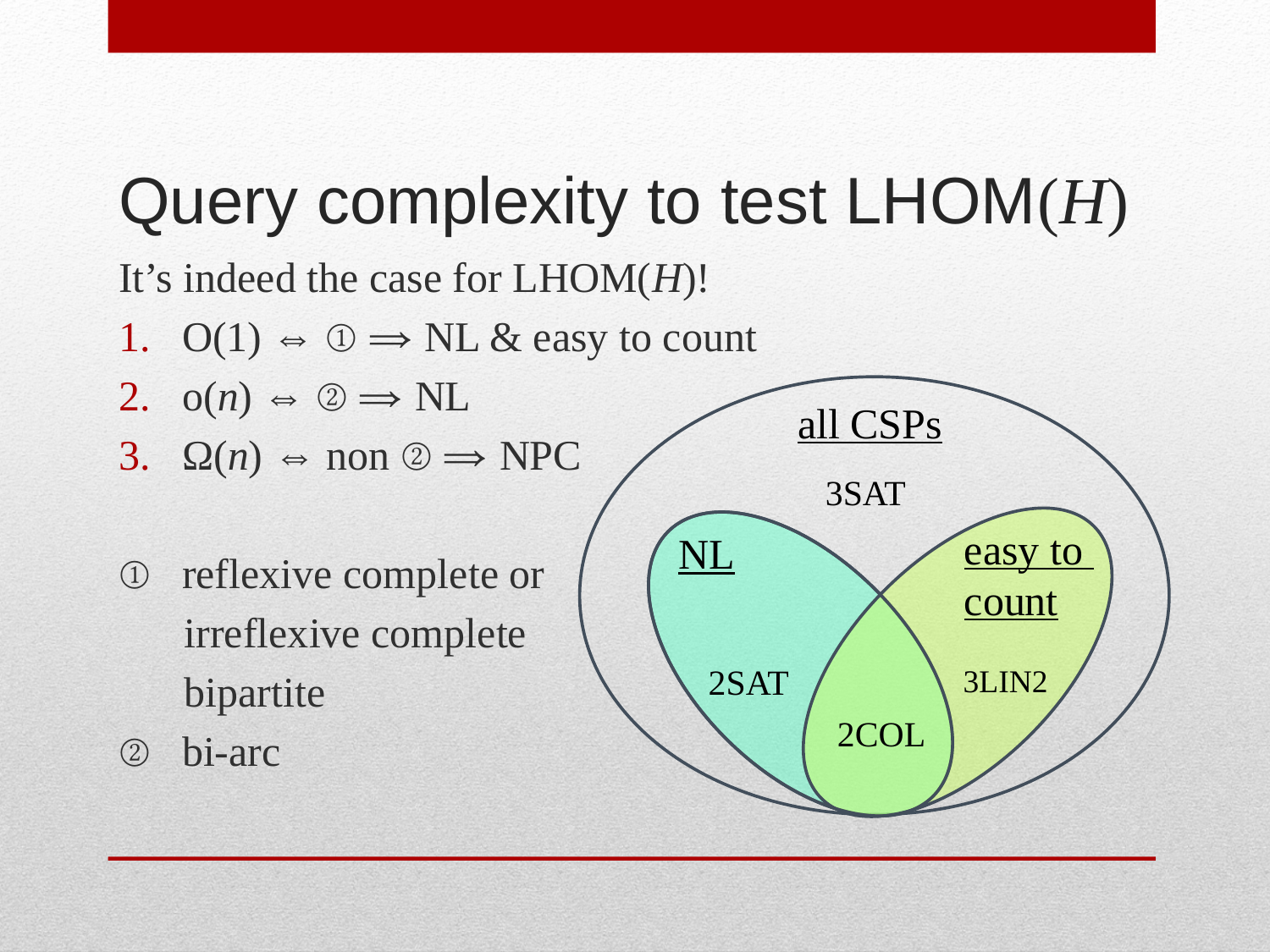

# Query complexity to test LHOM(H)
It’s indeed the case for LHOM(H)!
O(1) ⇔ ① ⇒ NL & easy to count
o(n) ⇔ ② ⇒ NL
Ω(n) ⇔ non ② ⇒ NPC

reflexive complete or
  irreflexive complete
  bipartite
bi-arc

all CSPs
3SAT
easy to
count
NL

2SAT
3LIN2
2COL